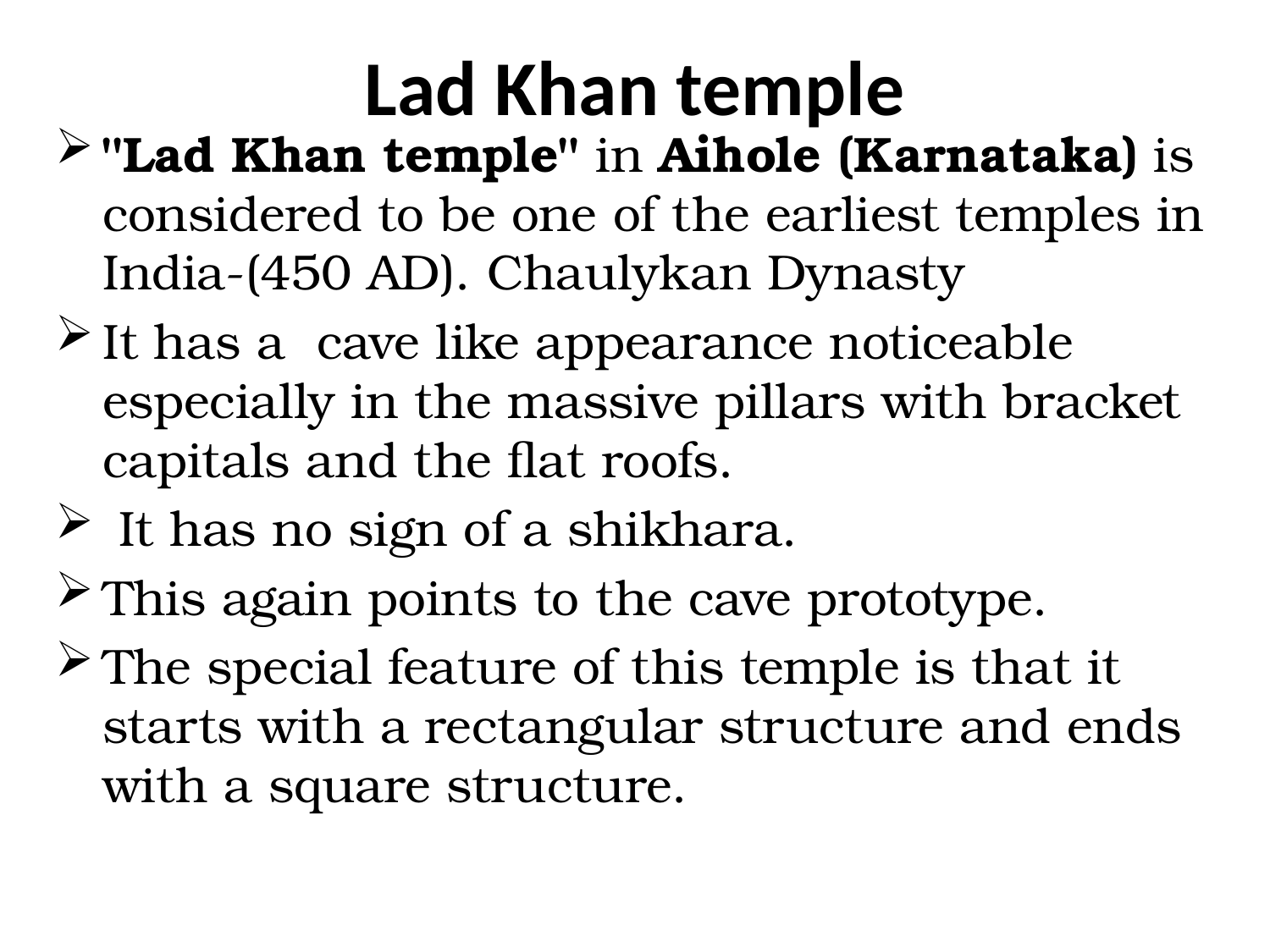

# Lad Khan temple
"Lad Khan temple" in Aihole (Karnataka) is considered to be one of the earliest temples in India-(450 AD). Chaulykan Dynasty
It has a  cave like appearance noticeable especially in the massive pillars with bracket capitals and the flat roofs.
 It has no sign of a shikhara.
This again points to the cave prototype.
The special feature of this temple is that it starts with a rectangular structure and ends with a square structure.